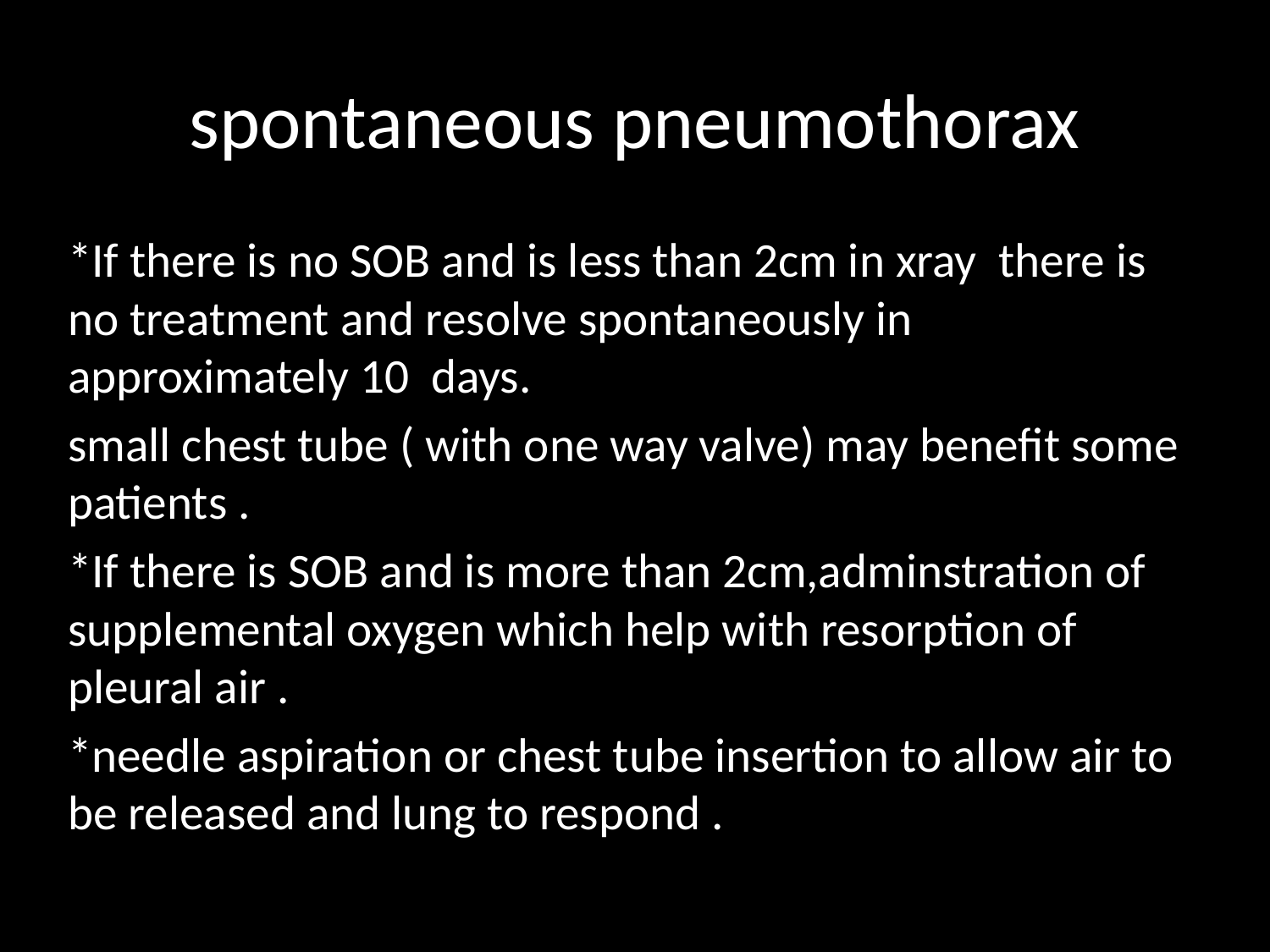

# spontaneous pneumothorax
*If there is no SOB and is less than 2cm in xray  there is no treatment and resolve spontaneously in approximately 10  days.
small chest tube ( with one way valve) may benefit some patients .
*If there is SOB and is more than 2cm,adminstration of supplemental oxygen which help with resorption of pleural air .
*needle aspiration or chest tube insertion to allow air to be released and lung to respond .